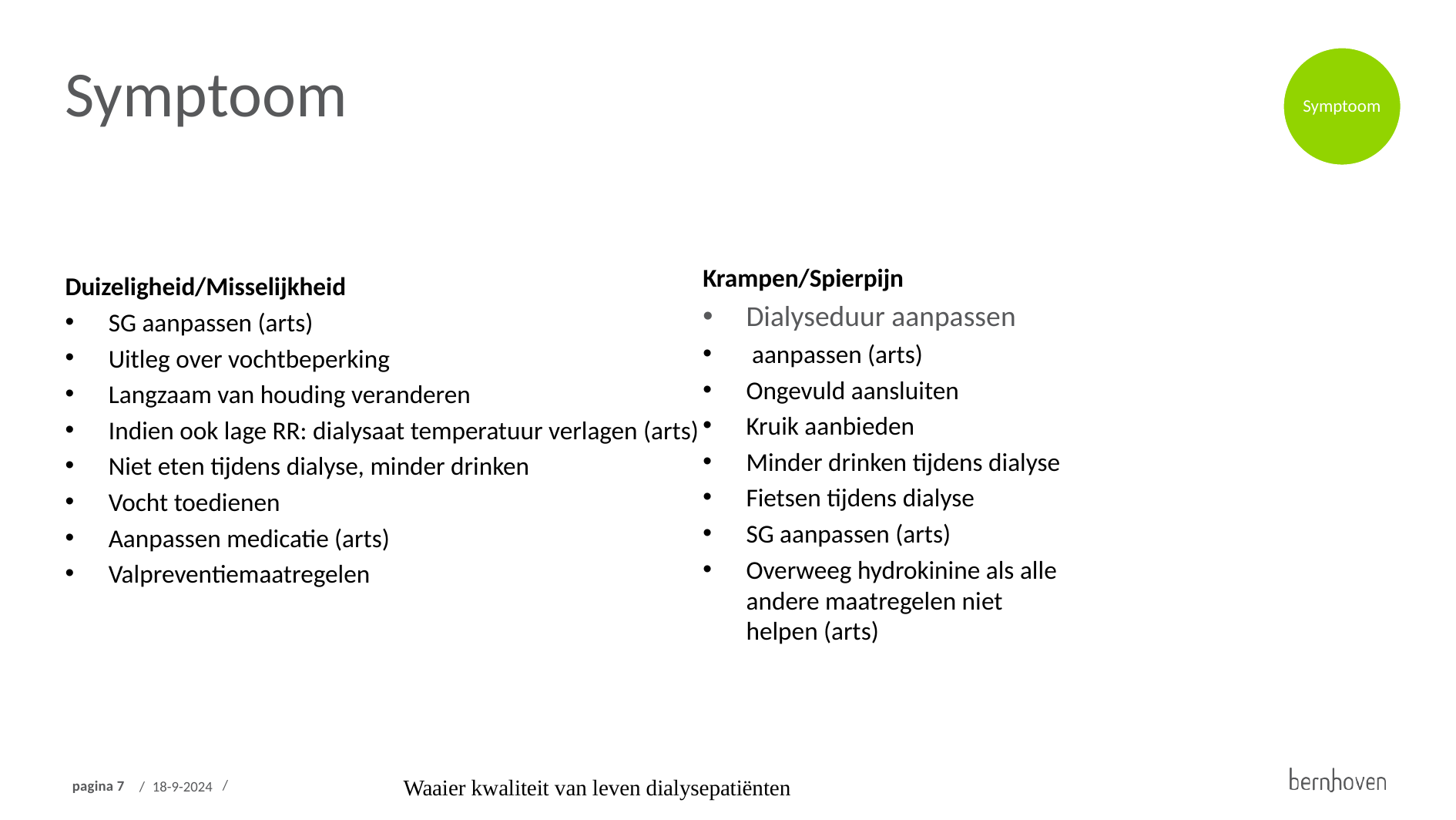

Symptoom

Symptoom

Krampen/Spierpijn
Dialyseduur aanpassen
 aanpassen (arts)
Ongevuld aansluiten
Kruik aanbieden
Minder drinken tijdens dialyse
Fietsen tijdens dialyse
SG aanpassen (arts)
Overweeg hydrokinine als alle andere maatregelen niet helpen (arts)
Duizeligheid/Misselijkheid
SG aanpassen (arts)
Uitleg over vochtbeperking
Langzaam van houding veranderen
Indien ook lage RR: dialysaat temperatuur verlagen (arts)
Niet eten tijdens dialyse, minder drinken
Vocht toedienen
Aanpassen medicatie (arts)
Valpreventiemaatregelen
Waaier kwaliteit van leven dialysepatiënten
18-9-2024